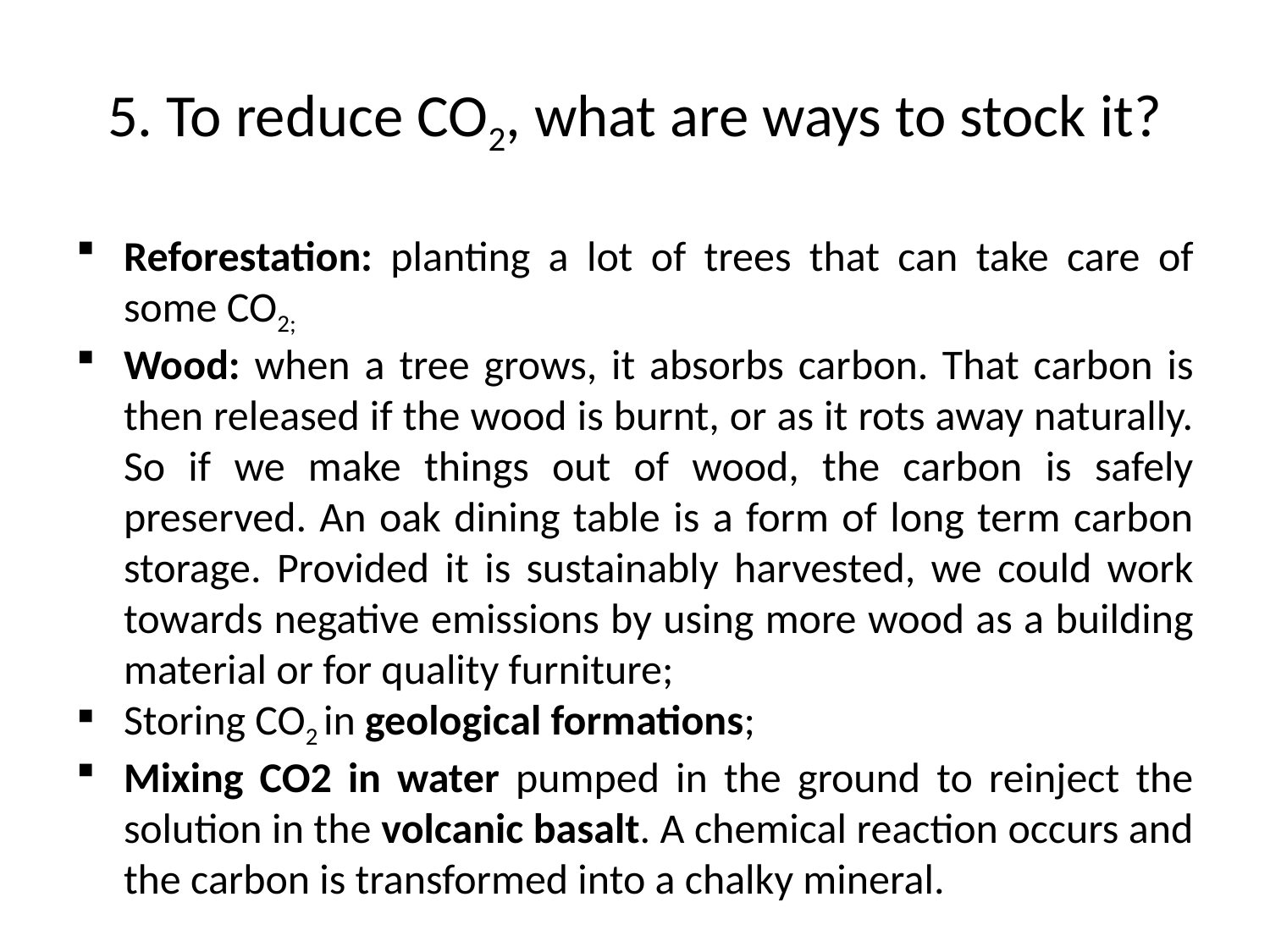

5. To reduce CO2, what are ways to stock it?
Reforestation: planting a lot of trees that can take care of some CO2;
Wood: when a tree grows, it absorbs carbon. That carbon is then released if the wood is burnt, or as it rots away naturally. So if we make things out of wood, the carbon is safely preserved. An oak dining table is a form of long term carbon storage. Provided it is sustainably harvested, we could work towards negative emissions by using more wood as a building material or for quality furniture;
Storing CO2 in geological formations;
Mixing CO2 in water pumped in the ground to reinject the solution in the volcanic basalt. A chemical reaction occurs and the carbon is transformed into a chalky mineral.